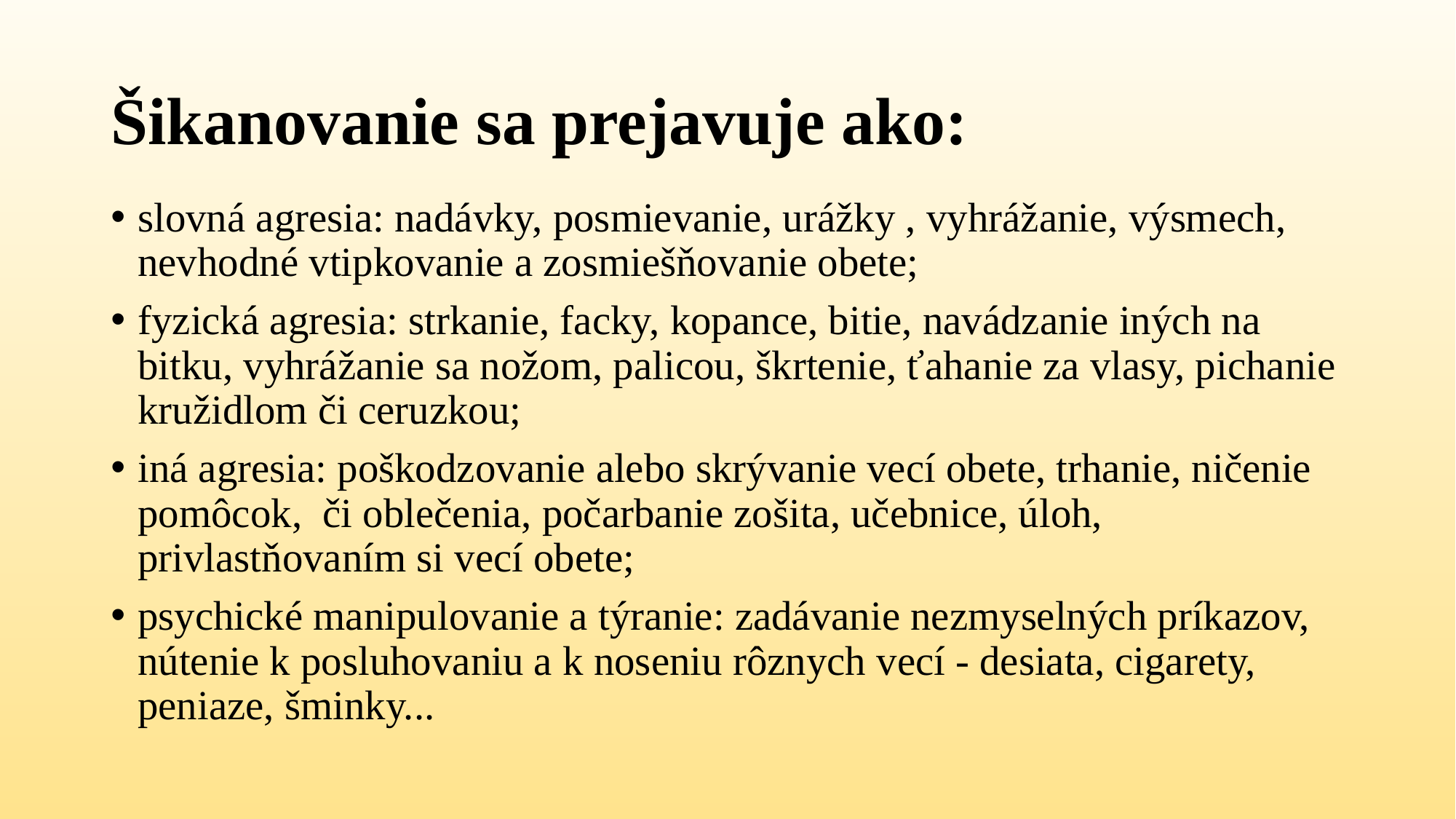

# Šikanovanie sa prejavuje ako:
slovná agresia: nadávky, posmievanie, urážky , vyhrážanie, výsmech, nevhodné vtipkovanie a zosmiešňovanie obete;
fyzická agresia: strkanie, facky, kopance, bitie, navádzanie iných na bitku, vyhrážanie sa nožom, palicou, škrtenie, ťahanie za vlasy, pichanie kružidlom či ceruzkou;
iná agresia: poškodzovanie alebo skrývanie vecí obete, trhanie, ničenie pomôcok,  či oblečenia, počarbanie zošita, učebnice, úloh, privlastňovaním si vecí obete;
psychické manipulovanie a týranie: zadávanie nezmyselných príkazov, nútenie k posluhovaniu a k noseniu rôznych vecí - desiata, cigarety, peniaze, šminky...